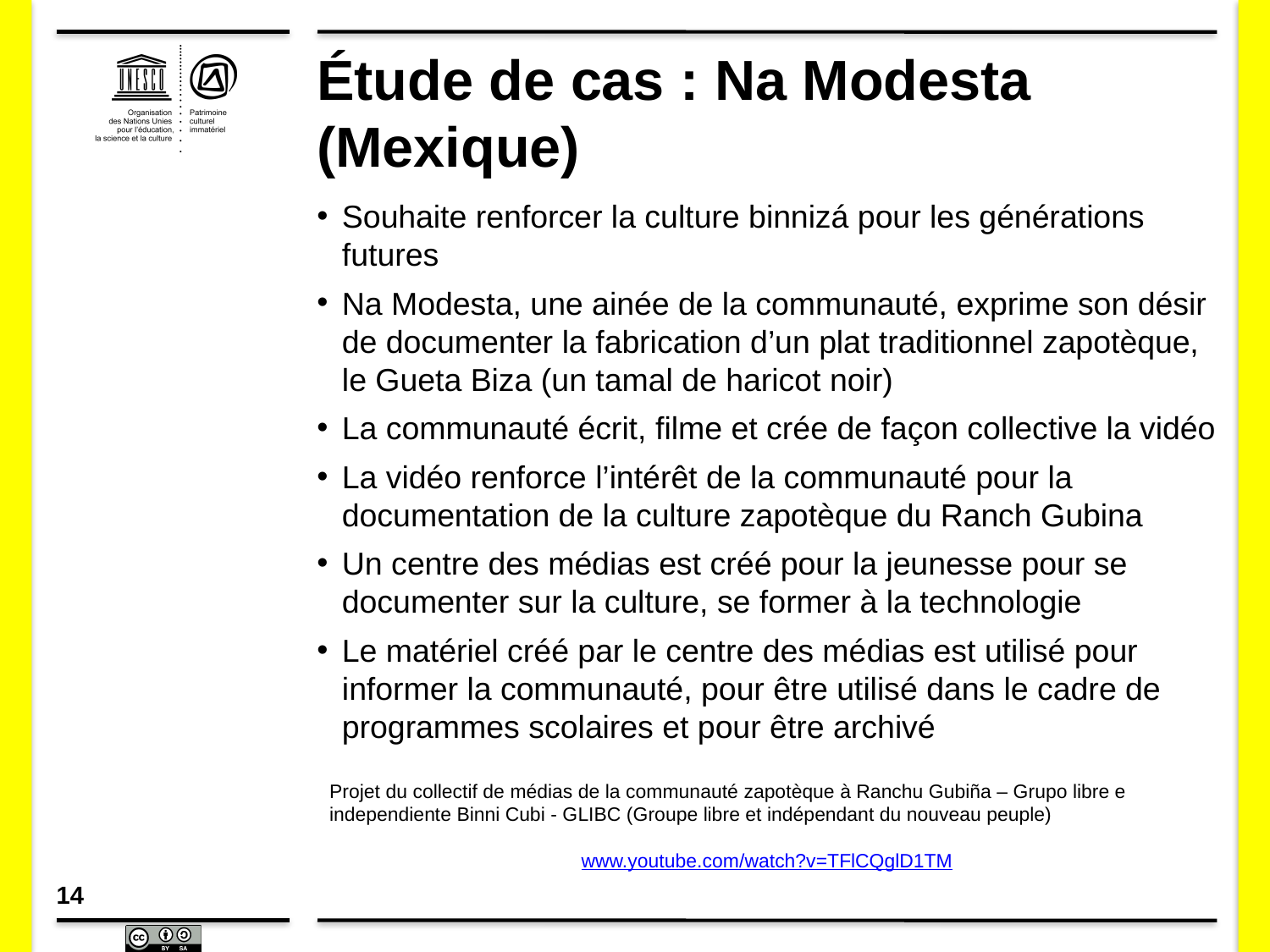

# Étude de cas : Na Modesta (Mexique)
Souhaite renforcer la culture binnizá pour les générations futures
Na Modesta, une ainée de la communauté, exprime son désir de documenter la fabrication d’un plat traditionnel zapotèque, le Gueta Biza (un tamal de haricot noir)
La communauté écrit, filme et crée de façon collective la vidéo
La vidéo renforce l’intérêt de la communauté pour la documentation de la culture zapotèque du Ranch Gubina
Un centre des médias est créé pour la jeunesse pour se documenter sur la culture, se former à la technologie
Le matériel créé par le centre des médias est utilisé pour informer la communauté, pour être utilisé dans le cadre de programmes scolaires et pour être archivé

Projet du collectif de médias de la communauté zapotèque à Ranchu Gubiña – Grupo libre e independiente Binni Cubi - GLIBC (Groupe libre et indépendant du nouveau peuple)

www.youtube.com/watch?v=TFlCQglD1TM